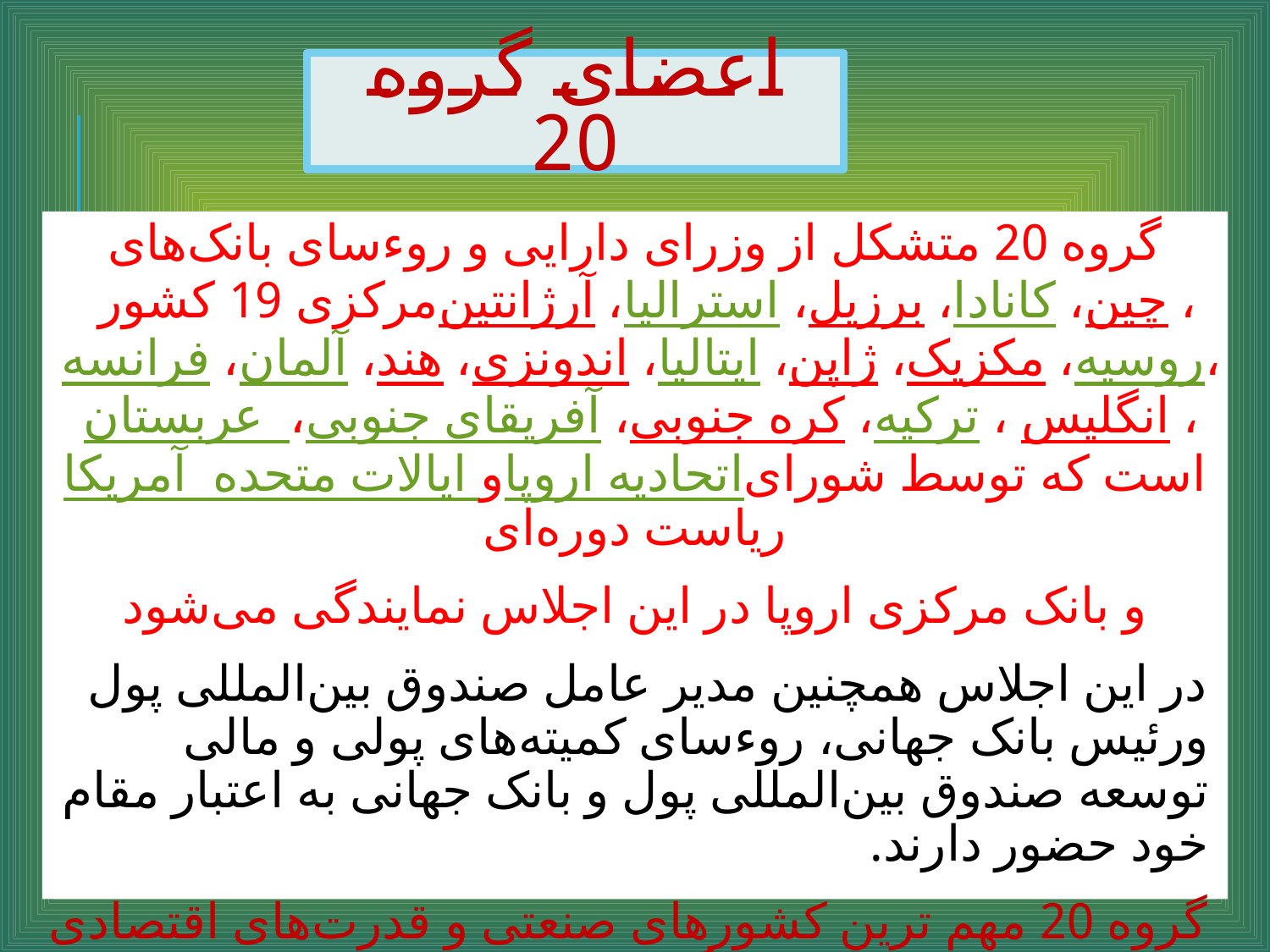

# اعضای گروه 20
گروه 20 متشکل از وزرای دارایی و روءسای بانک‌های مرکزی 19 کشور آرژانتین، استرالیا، برزیل، کانادا، چین، فرانسه، آلمان، هند، اندونزی، ایتالیا، ژاپن، مکزیک، روسیه، عربستان ، آفریقای جنوبی، کره جنوبی، ترکیه ، انگلیس، ایالات متحده آمریکا و اتحادیه اروپا است که توسط شورای ریاست دوره‌ای
و بانک مرکزی اروپا در این اجلاس نمایندگی می‌شود
در این اجلاس همچنین مدیر عامل صندوق بین‌المللی پول ورئیس بانک جهانی، روءسای کمیته‌های پولی و مالی توسعه صندوق بین‌المللی پول و بانک جهانی به اعتبار مقام خود حضور دارند.
گروه 20 مهم ترین کشور‌های صنعتی و قدرت‌های اقتصادی در حال ظهور را در برمی‌گیرد.